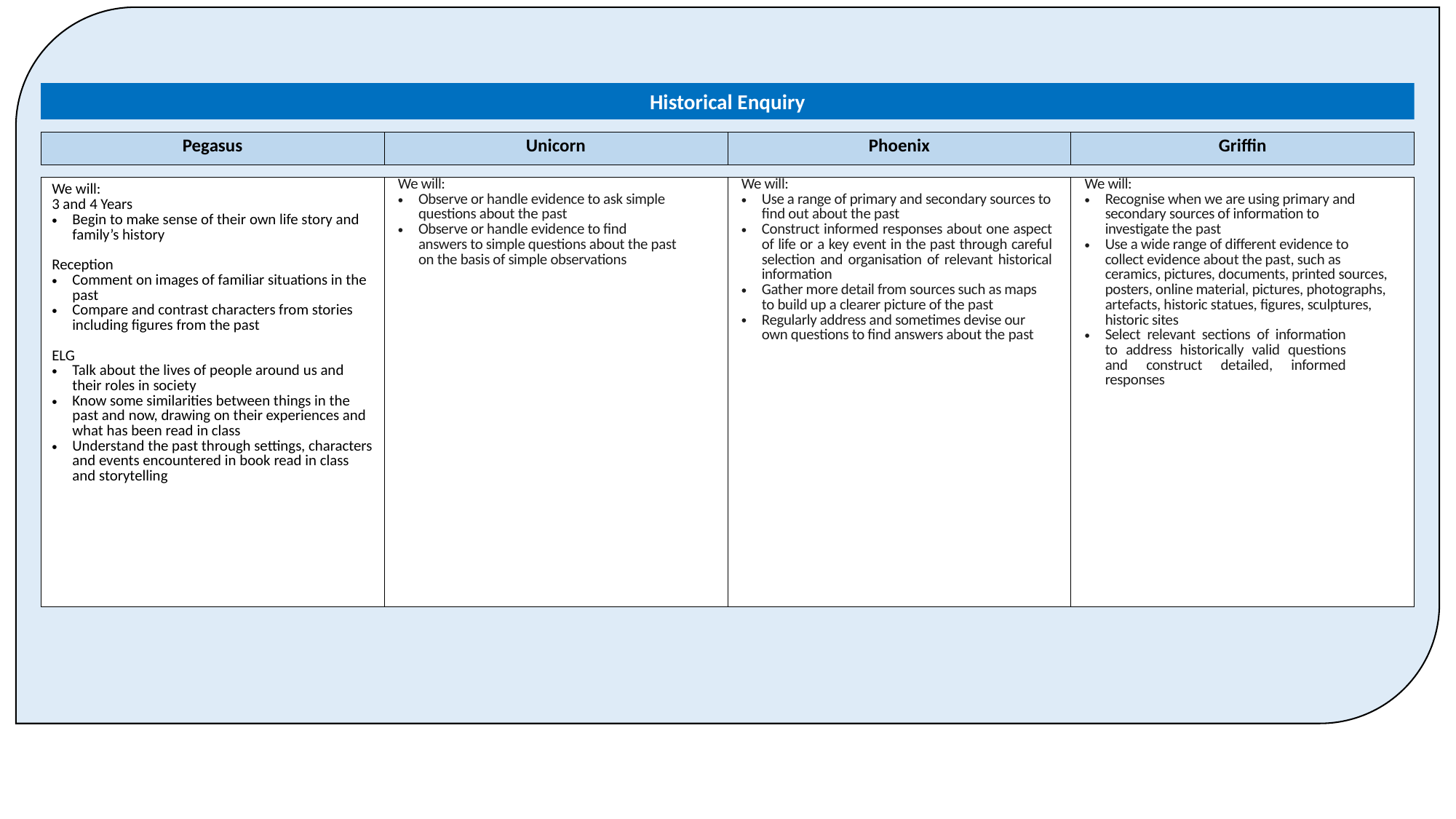

Historical Enquiry
| Pegasus | Unicorn | Phoenix | Griffin |
| --- | --- | --- | --- |
| We will: 3 and 4 Years Begin to make sense of their own life story and family’s history Reception Comment on images of familiar situations in the past Compare and contrast characters from stories including figures from the past ELG Talk about the lives of people around us and their roles in society Know some similarities between things in the past and now, drawing on their experiences and what has been read in class Understand the past through settings, characters and events encountered in book read in class and storytelling | We will: Observe or handle evidence to ask simple questions about the past Observe or handle evidence to find answers to simple questions about the past on the basis of simple observations | We will: Use a range of primary and secondary sources to find out about the past Construct informed responses about one aspect of life or a key event in the past through careful selection and organisation of relevant historical information Gather more detail from sources such as maps to build up a clearer picture of the past Regularly address and sometimes devise our own questions to find answers about the past | We will: Recognise when we are using primary and secondary sources of information to investigate the past Use a wide range of different evidence to collect evidence about the past, such as ceramics, pictures, documents, printed sources, posters, online material, pictures, photographs, artefacts, historic statues, figures, sculptures, historic sites Select relevant sections of information to address historically valid questions and construct detailed, informed responses |
| --- | --- | --- | --- |